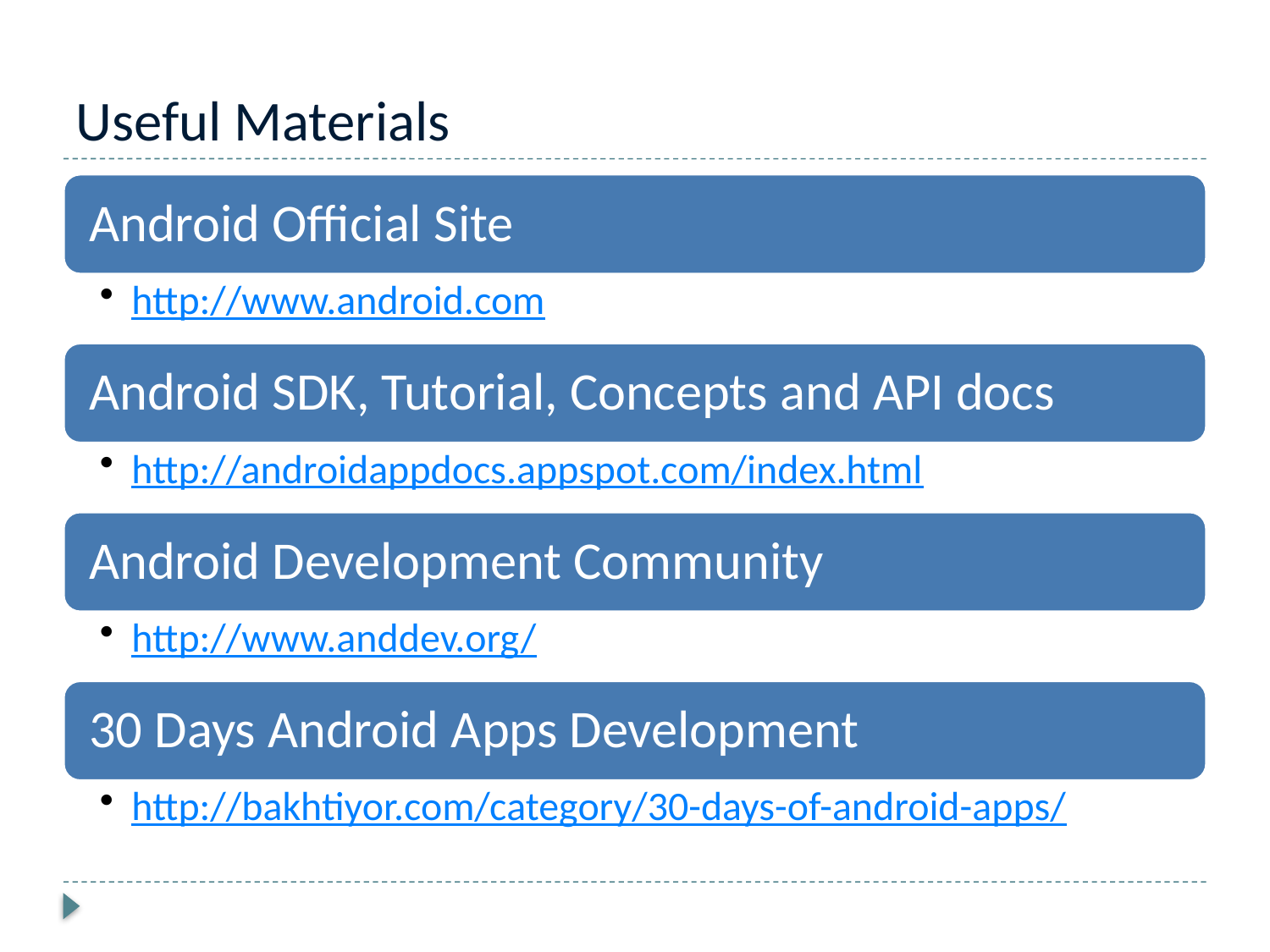

# Useful Materials
Android Official Site
http://www.android.com
Android SDK, Tutorial, Concepts and API docs
http://androidappdocs.appspot.com/index.html
Android Development Community
http://www.anddev.org/
30 Days Android Apps Development
http://bakhtiyor.com/category/30-days-of-android-apps/